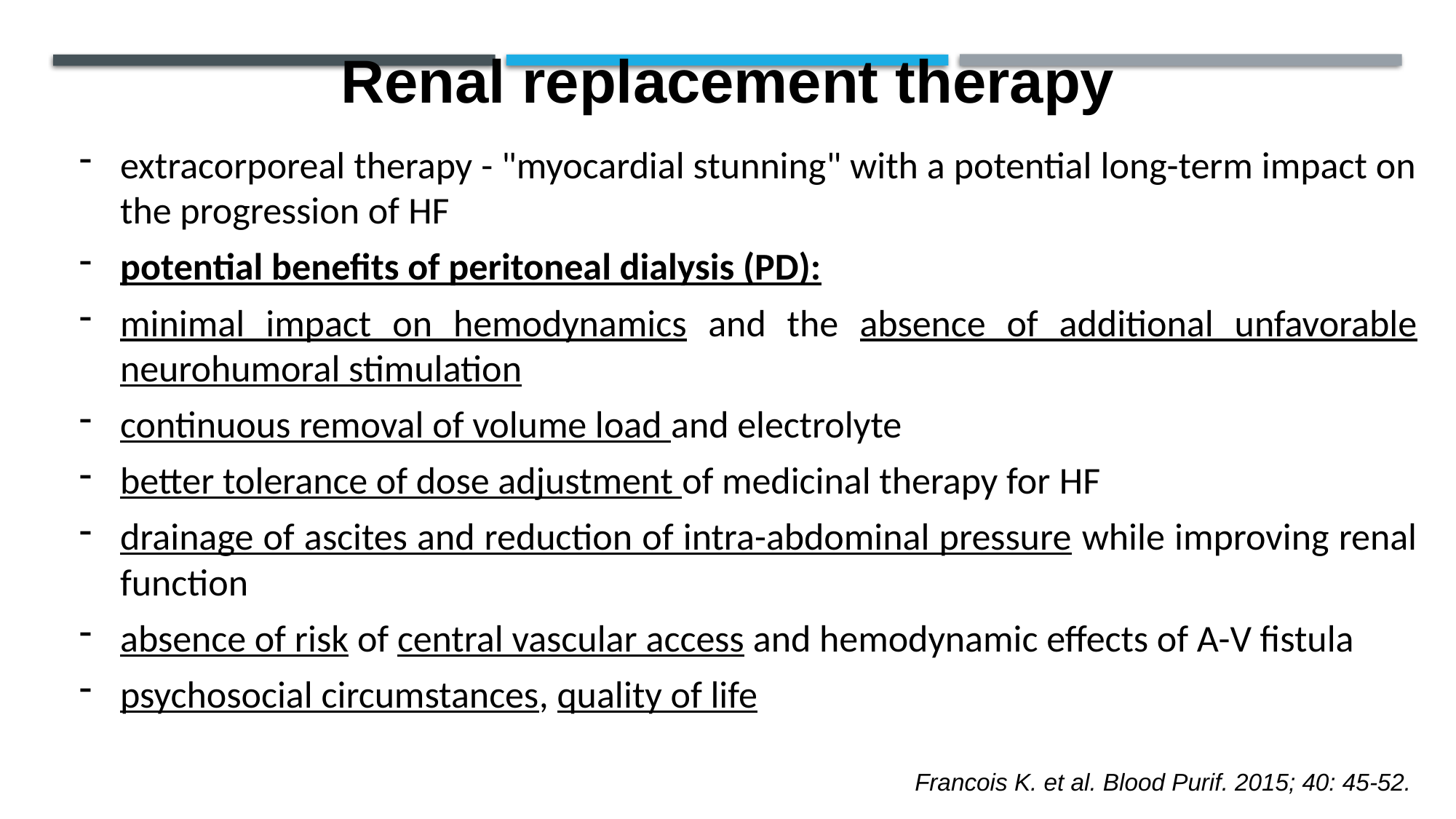

Renal replacement therapy
extracorporeal therapy - "myocardial stunning" with a potential long-term impact on the progression of HF
potential benefits of peritoneal dialysis (PD):
minimal impact on hemodynamics and the absence of additional unfavorable neurohumoral stimulation
continuous removal of volume load and electrolyte
better tolerance of dose adjustment of medicinal therapy for HF
drainage of ascites and reduction of intra-abdominal pressure while improving renal function
absence of risk of central vascular access and hemodynamic effects of A-V fistula
psychosocial circumstances, quality of life

Francois K. et al. Blood Purif. 2015; 40: 45-52.